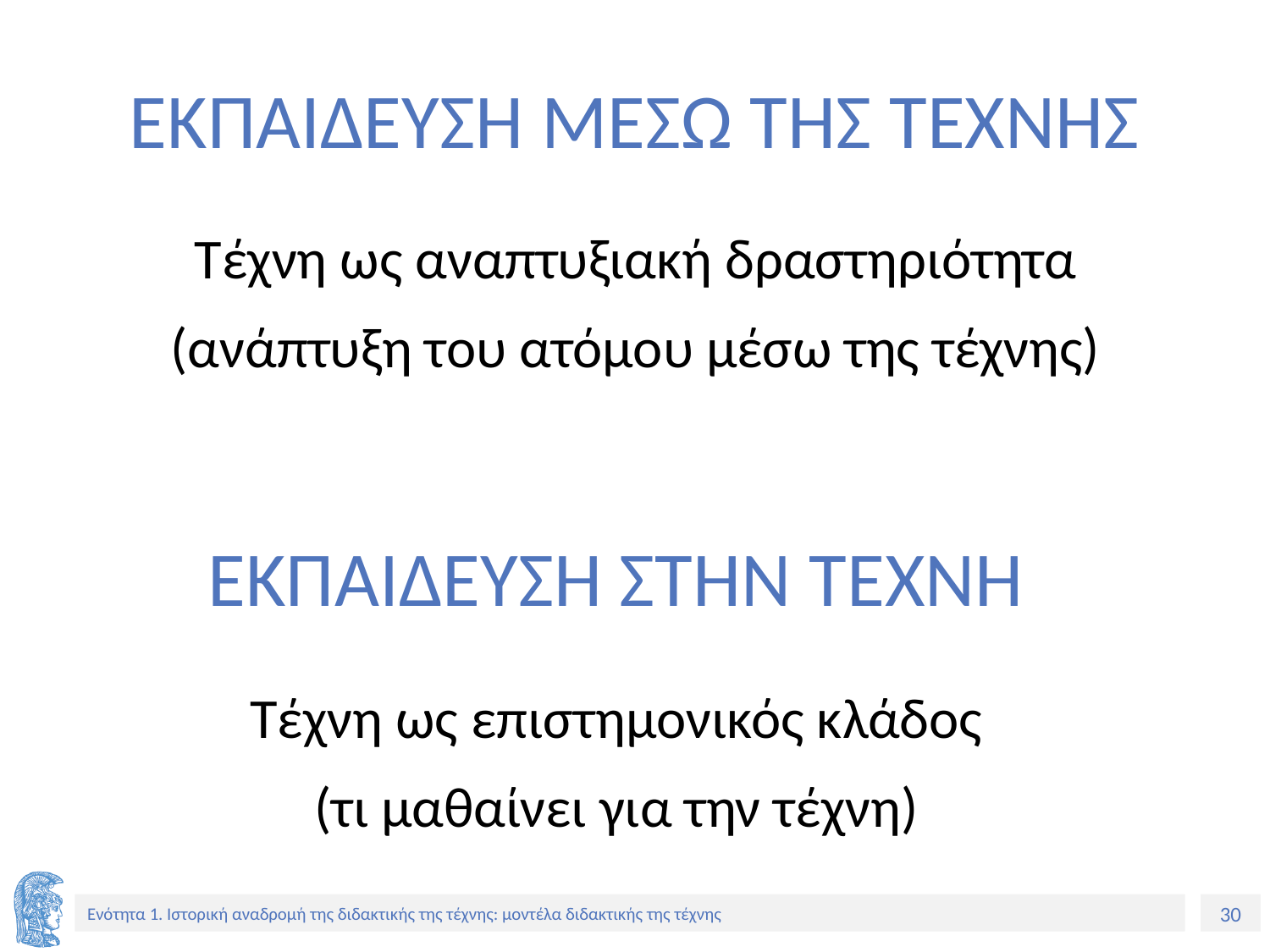

# ΕΚΠΑΙΔΕΥΣΗ ΜΕΣΩ ΤΗΣ ΤΕΧΝΗΣ
Τέχνη ως αναπτυξιακή δραστηριότητα
(ανάπτυξη του ατόμου μέσω της τέχνης)
ΕΚΠΑΙΔΕΥΣΗ ΣΤΗΝ ΤΕΧΝΗ
Τέχνη ως επιστημονικός κλάδος
(τι μαθαίνει για την τέχνη)